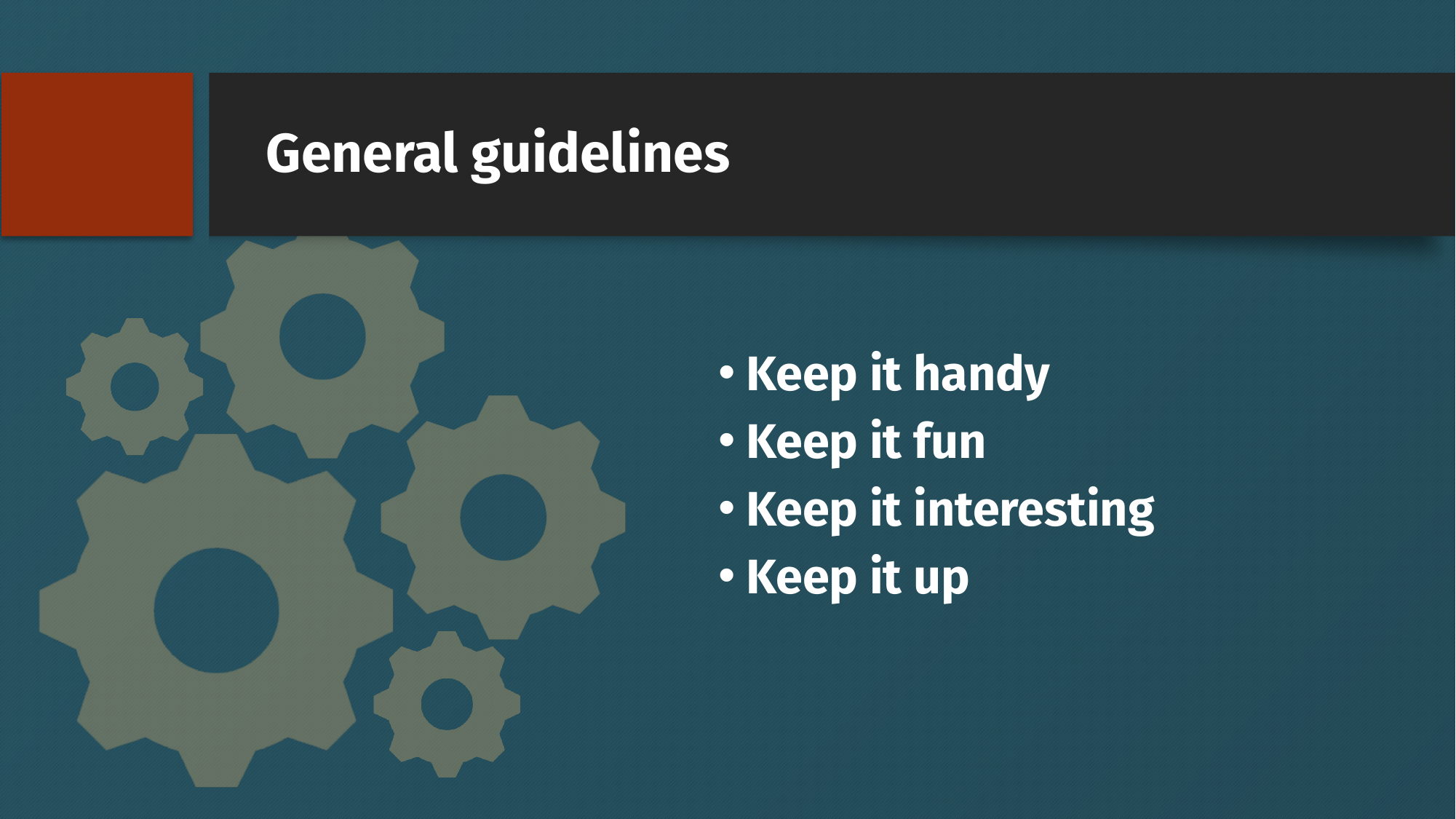

# General guidelines
Keep it handy
Keep it fun
Keep it interesting
Keep it up